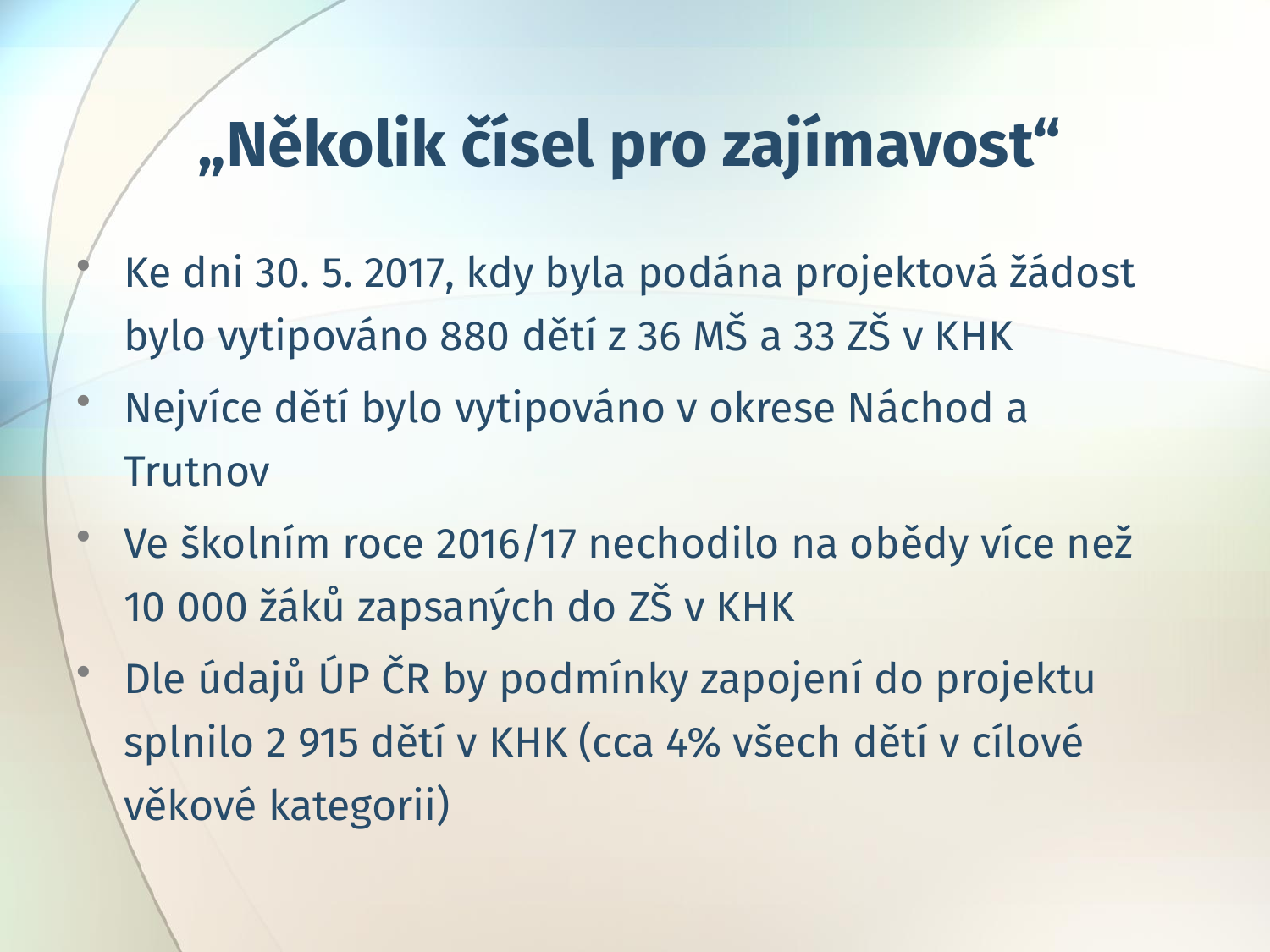

„Několik čísel pro zajímavost“
Ke dni 30. 5. 2017, kdy byla podána projektová žádost bylo vytipováno 880 dětí z 36 MŠ a 33 ZŠ v KHK
Nejvíce dětí bylo vytipováno v okrese Náchod a Trutnov
Ve školním roce 2016/17 nechodilo na obědy více než 10 000 žáků zapsaných do ZŠ v KHK
Dle údajů ÚP ČR by podmínky zapojení do projektu splnilo 2 915 dětí v KHK (cca 4% všech dětí v cílové věkové kategorii)